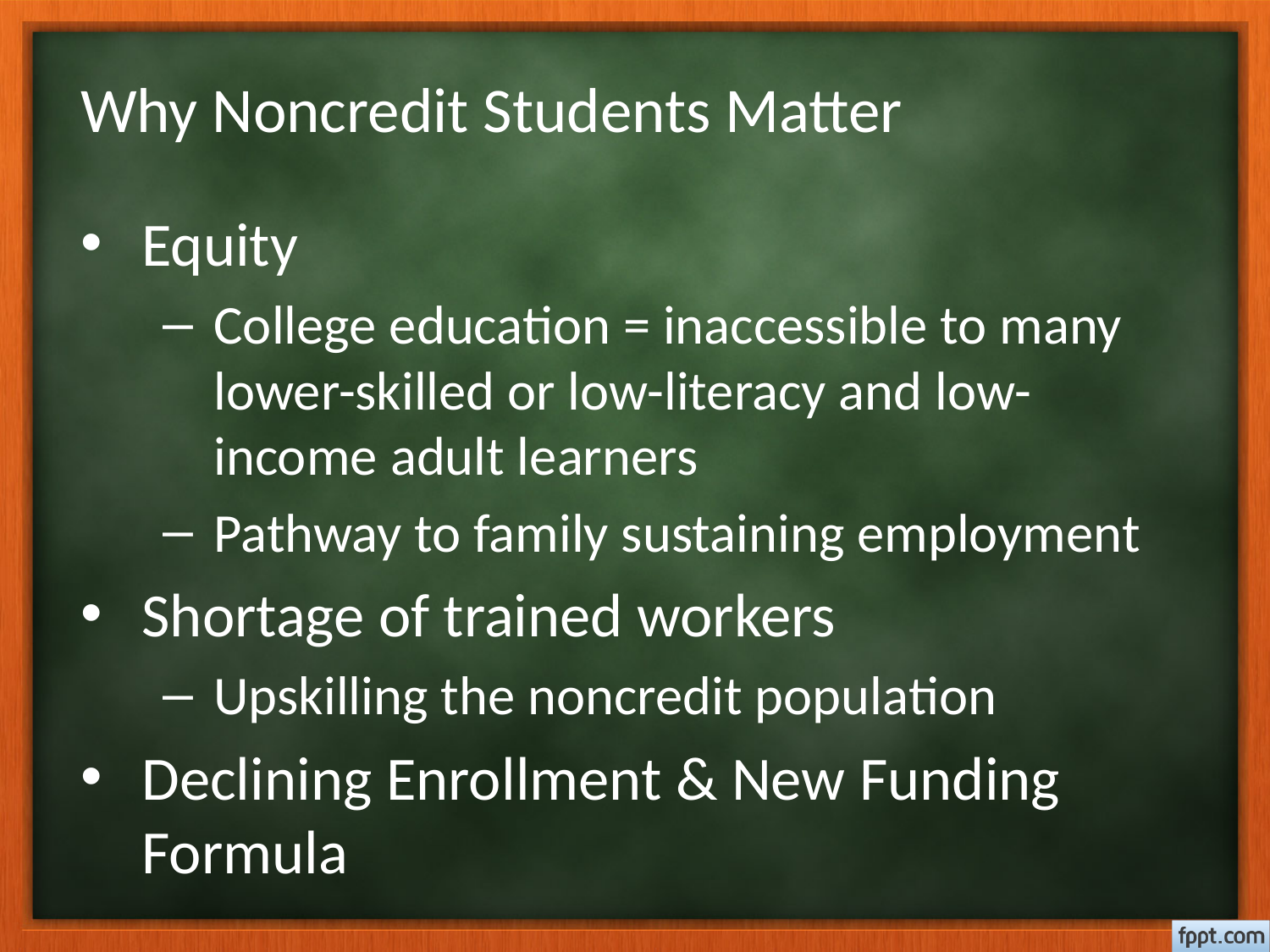

# Why Noncredit Students Matter
Equity
College education = inaccessible to many lower-skilled or low-literacy and low-income adult learners
Pathway to family sustaining employment
Shortage of trained workers
Upskilling the noncredit population
Declining Enrollment & New Funding Formula